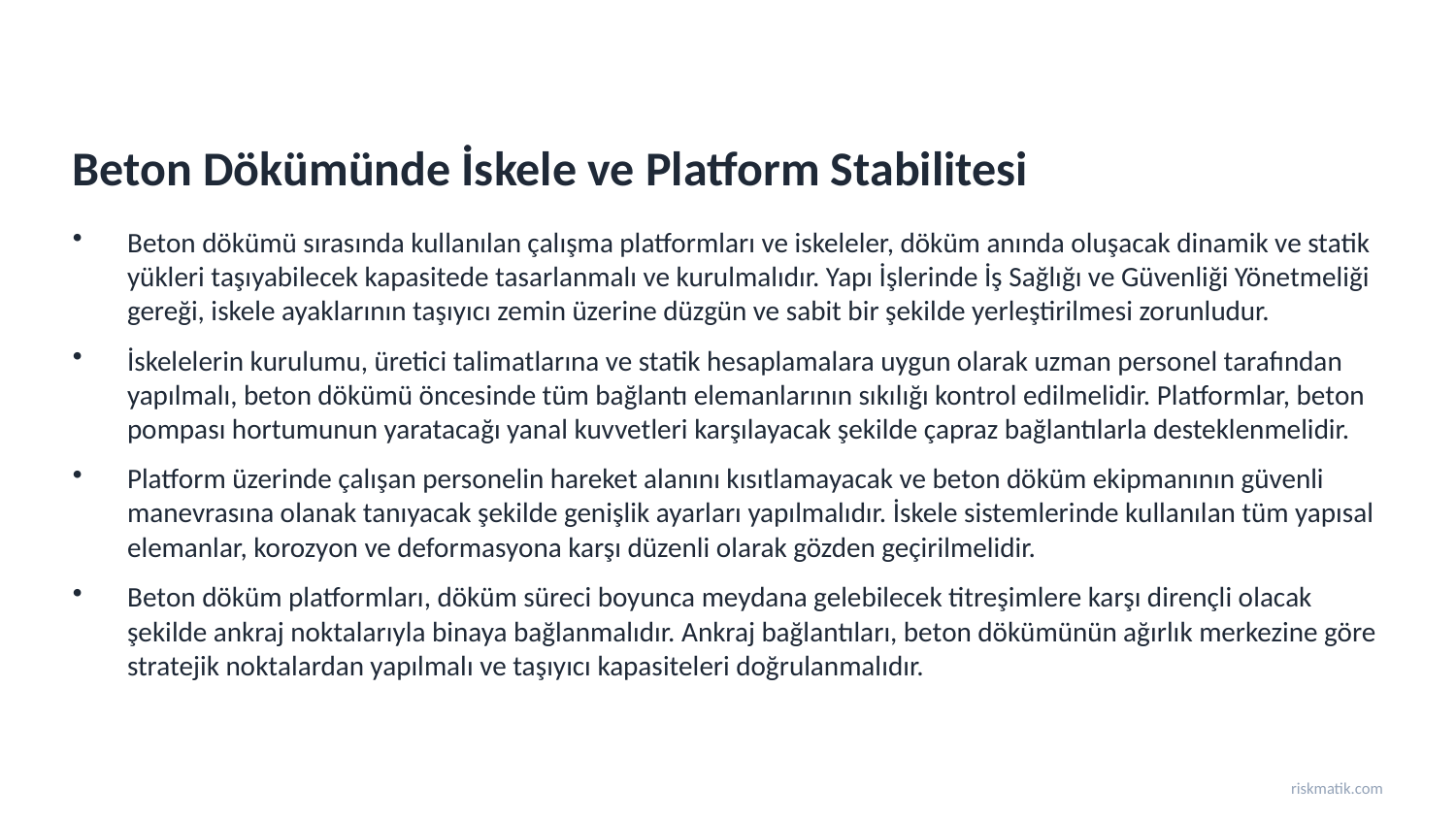

Beton Dökümünde İskele ve Platform Stabilitesi
Beton dökümü sırasında kullanılan çalışma platformları ve iskeleler, döküm anında oluşacak dinamik ve statik yükleri taşıyabilecek kapasitede tasarlanmalı ve kurulmalıdır. Yapı İşlerinde İş Sağlığı ve Güvenliği Yönetmeliği gereği, iskele ayaklarının taşıyıcı zemin üzerine düzgün ve sabit bir şekilde yerleştirilmesi zorunludur.
İskelelerin kurulumu, üretici talimatlarına ve statik hesaplamalara uygun olarak uzman personel tarafından yapılmalı, beton dökümü öncesinde tüm bağlantı elemanlarının sıkılığı kontrol edilmelidir. Platformlar, beton pompası hortumunun yaratacağı yanal kuvvetleri karşılayacak şekilde çapraz bağlantılarla desteklenmelidir.
Platform üzerinde çalışan personelin hareket alanını kısıtlamayacak ve beton döküm ekipmanının güvenli manevrasına olanak tanıyacak şekilde genişlik ayarları yapılmalıdır. İskele sistemlerinde kullanılan tüm yapısal elemanlar, korozyon ve deformasyona karşı düzenli olarak gözden geçirilmelidir.
Beton döküm platformları, döküm süreci boyunca meydana gelebilecek titreşimlere karşı dirençli olacak şekilde ankraj noktalarıyla binaya bağlanmalıdır. Ankraj bağlantıları, beton dökümünün ağırlık merkezine göre stratejik noktalardan yapılmalı ve taşıyıcı kapasiteleri doğrulanmalıdır.
riskmatik.com